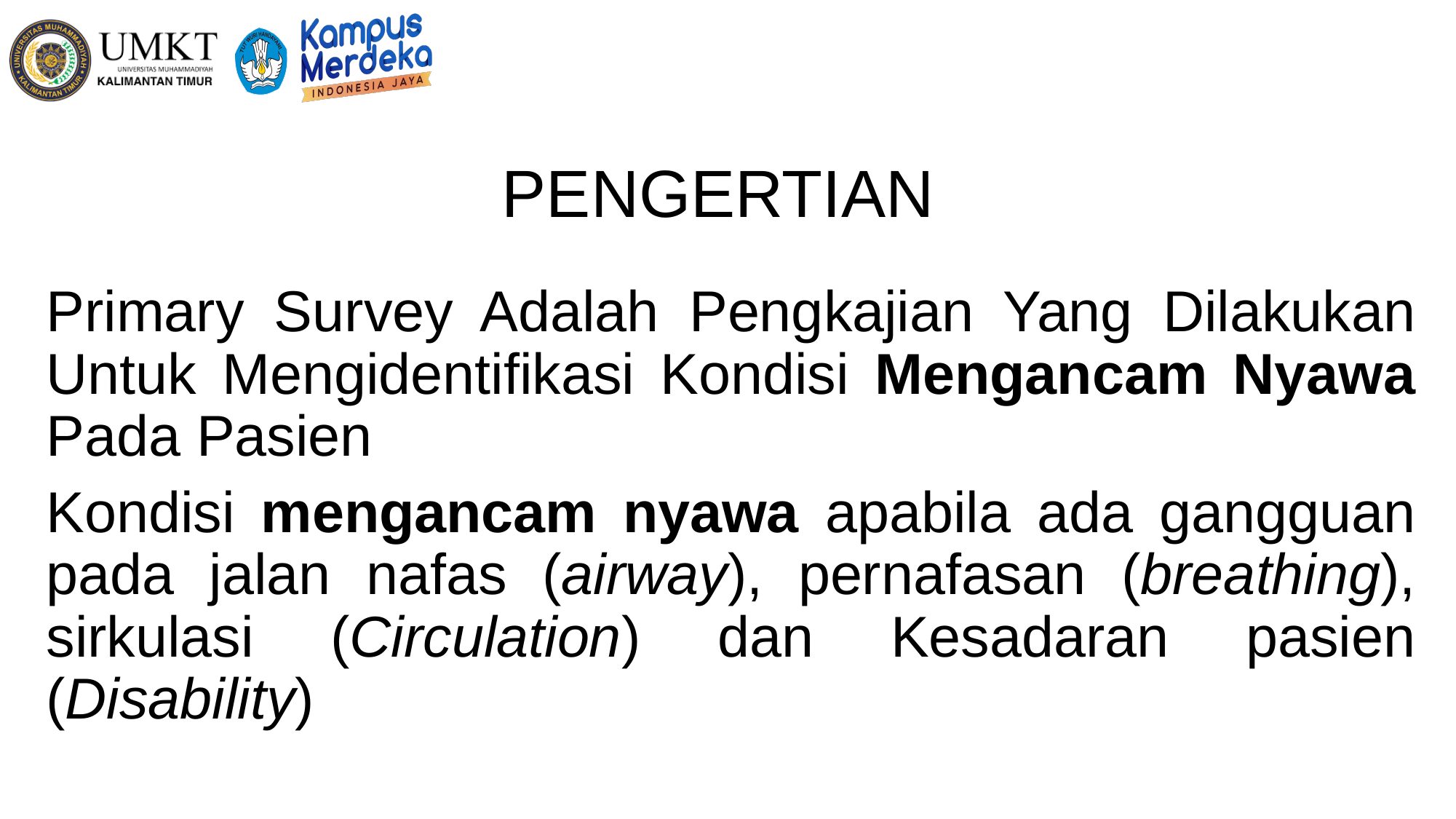

# PENGERTIAN
Primary Survey Adalah Pengkajian Yang Dilakukan Untuk Mengidentifikasi Kondisi Mengancam Nyawa Pada Pasien
Kondisi mengancam nyawa apabila ada gangguan pada jalan nafas (airway), pernafasan (breathing), sirkulasi (Circulation) dan Kesadaran pasien (Disability)